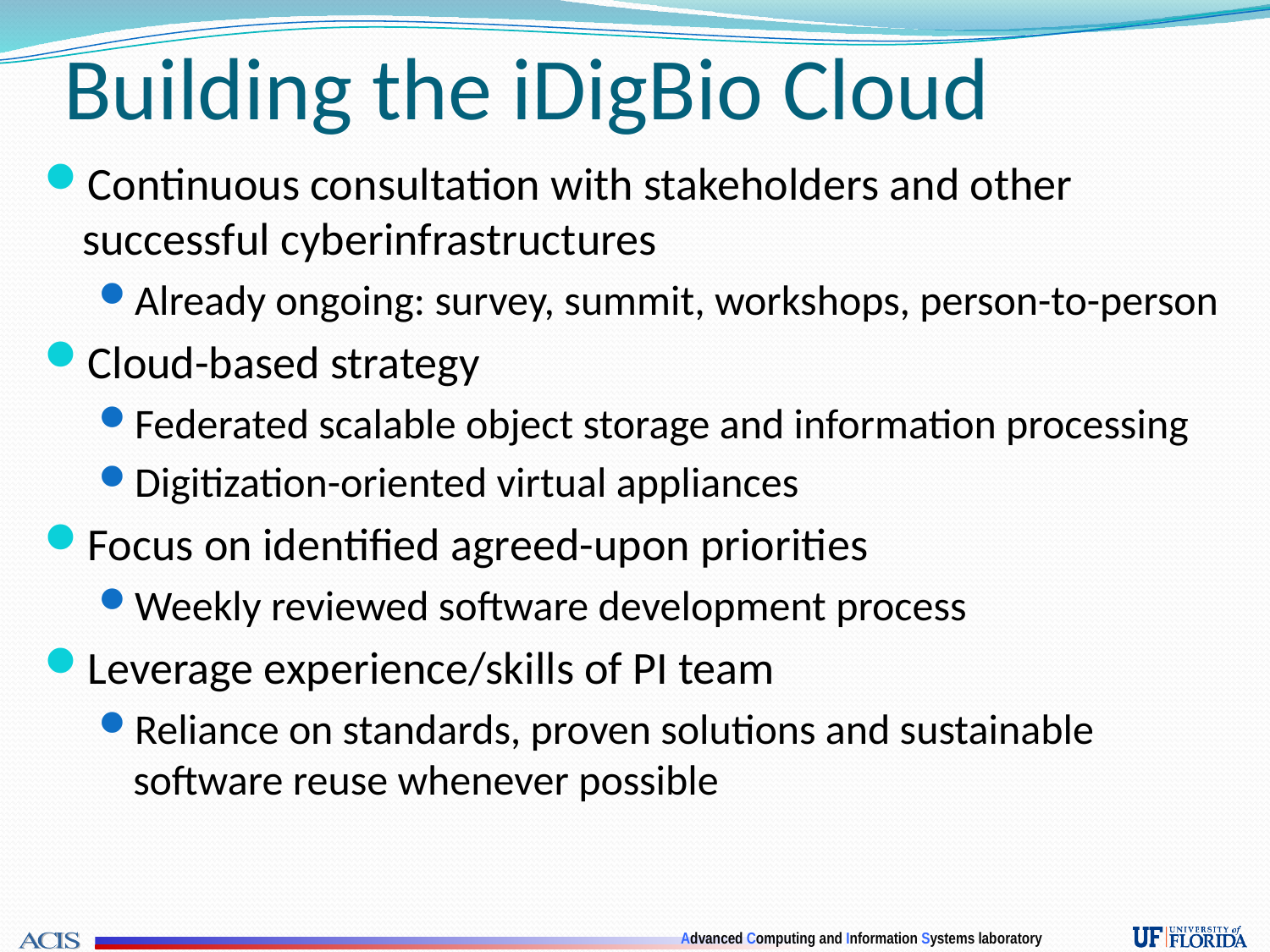

# Building the iDigBio Cloud
Continuous consultation with stakeholders and other successful cyberinfrastructures
Already ongoing: survey, summit, workshops, person-to-person
Cloud-based strategy
Federated scalable object storage and information processing
Digitization-oriented virtual appliances
Focus on identified agreed-upon priorities
Weekly reviewed software development process
Leverage experience/skills of PI team
Reliance on standards, proven solutions and sustainable software reuse whenever possible